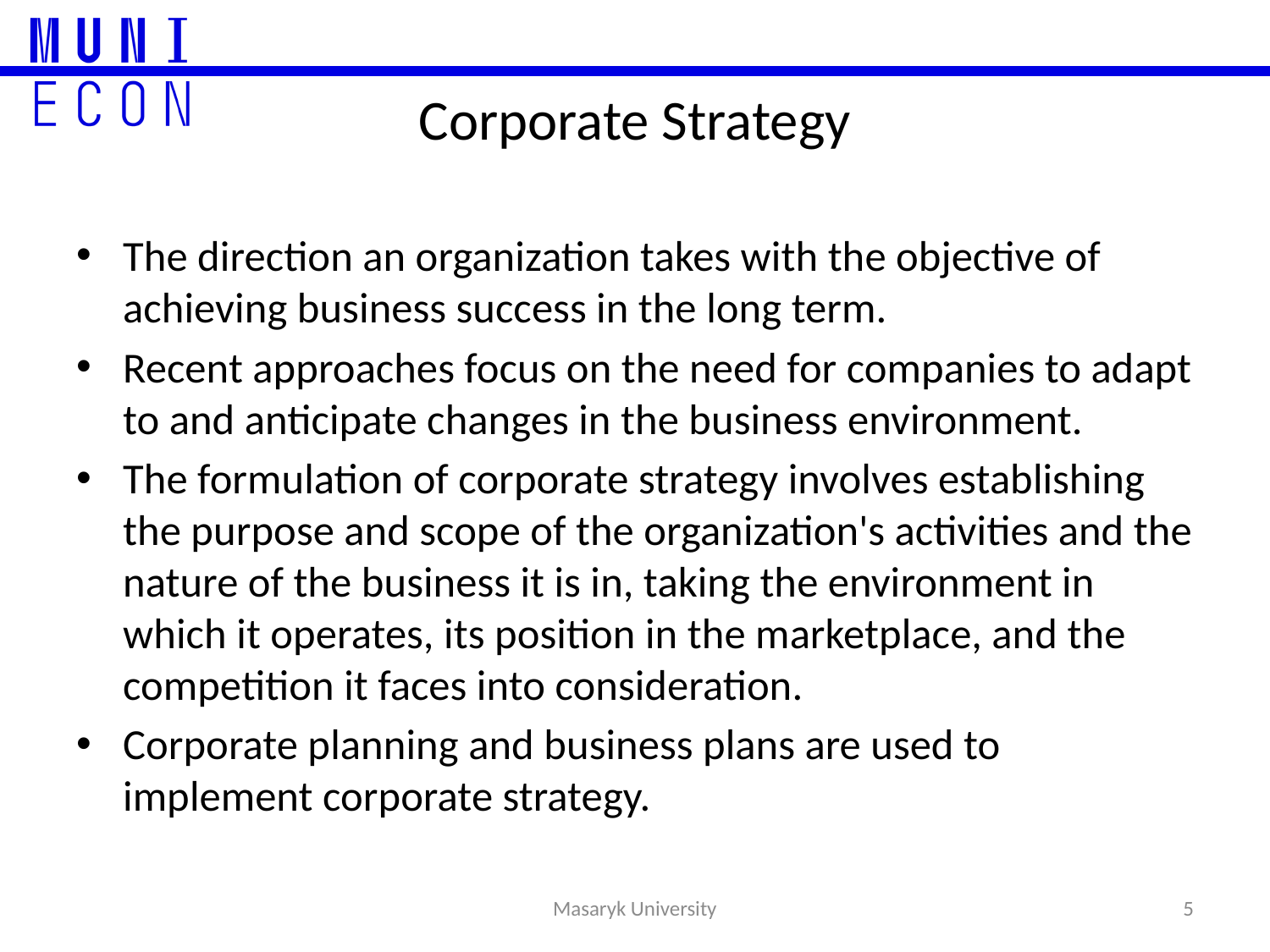

# Corporate Strategy
The direction an organization takes with the objective of achieving business success in the long term.
Recent approaches focus on the need for companies to adapt to and anticipate changes in the business environment.
The formulation of corporate strategy involves establishing the purpose and scope of the organization's activities and the nature of the business it is in, taking the environment in which it operates, its position in the marketplace, and the competition it faces into consideration.
Corporate planning and business plans are used to implement corporate strategy.
5
Masaryk University